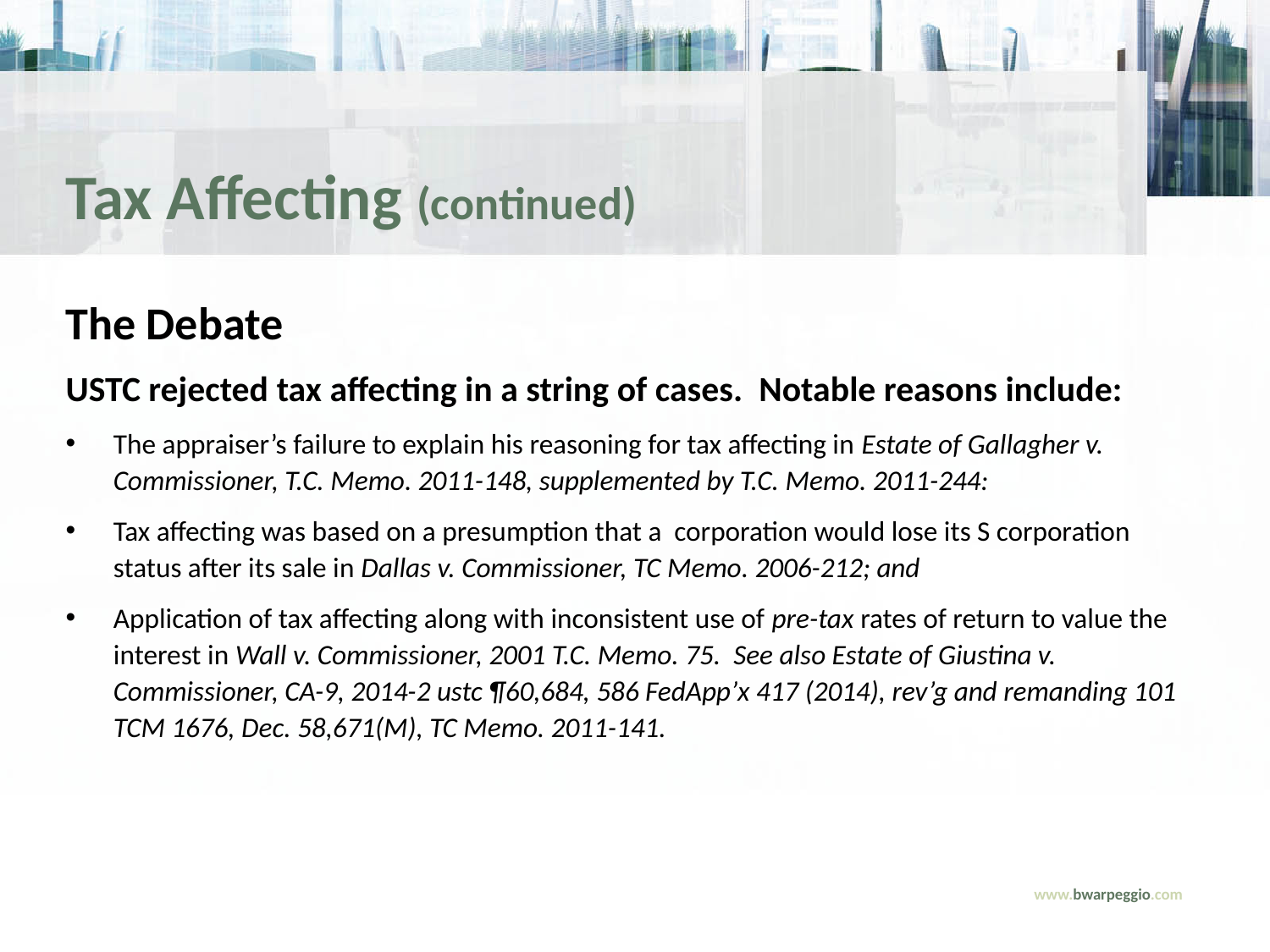

Tax Affecting (continued)
The Debate
USTC rejected tax affecting in a string of cases.  Notable reasons include:
The appraiser’s failure to explain his reasoning for tax affecting in Estate of Gallagher v. Commissioner, T.C. Memo. 2011-148, supplemented by T.C. Memo. 2011-244:
Tax affecting was based on a presumption that a  corporation would lose its S corporation status after its sale in Dallas v. Commissioner, TC Memo. 2006-212; and
Application of tax affecting along with inconsistent use of pre-tax rates of return to value the interest in Wall v. Commissioner, 2001 T.C. Memo. 75.  See also Estate of Giustina v. Commissioner, CA-9, 2014-2 ustc ¶60,684, 586 FedApp’x 417 (2014), rev’g and remanding 101 TCM 1676, Dec. 58,671(M), TC Memo. 2011-141.